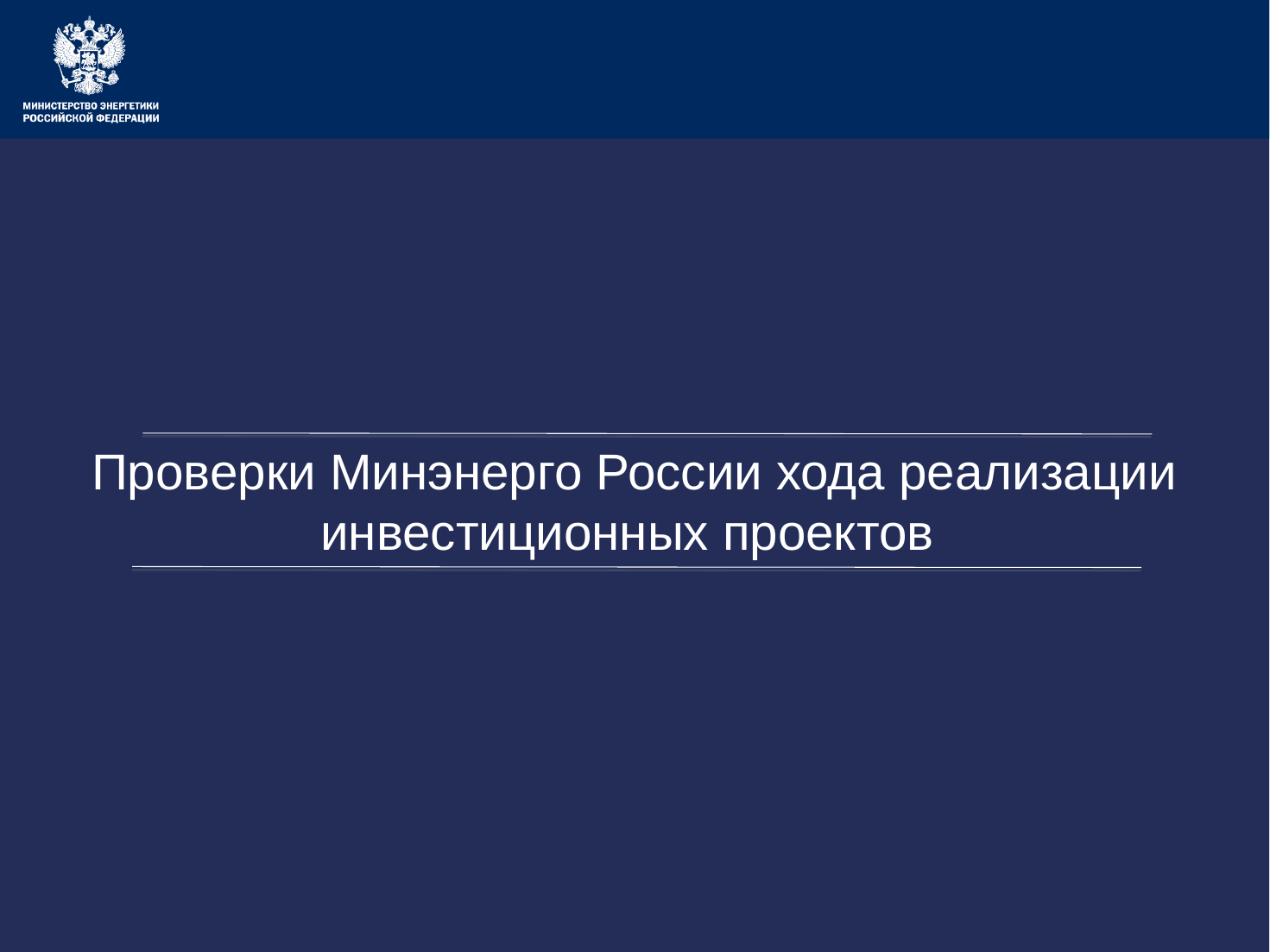

Проверки Минэнерго России хода реализации инвестиционных проектов